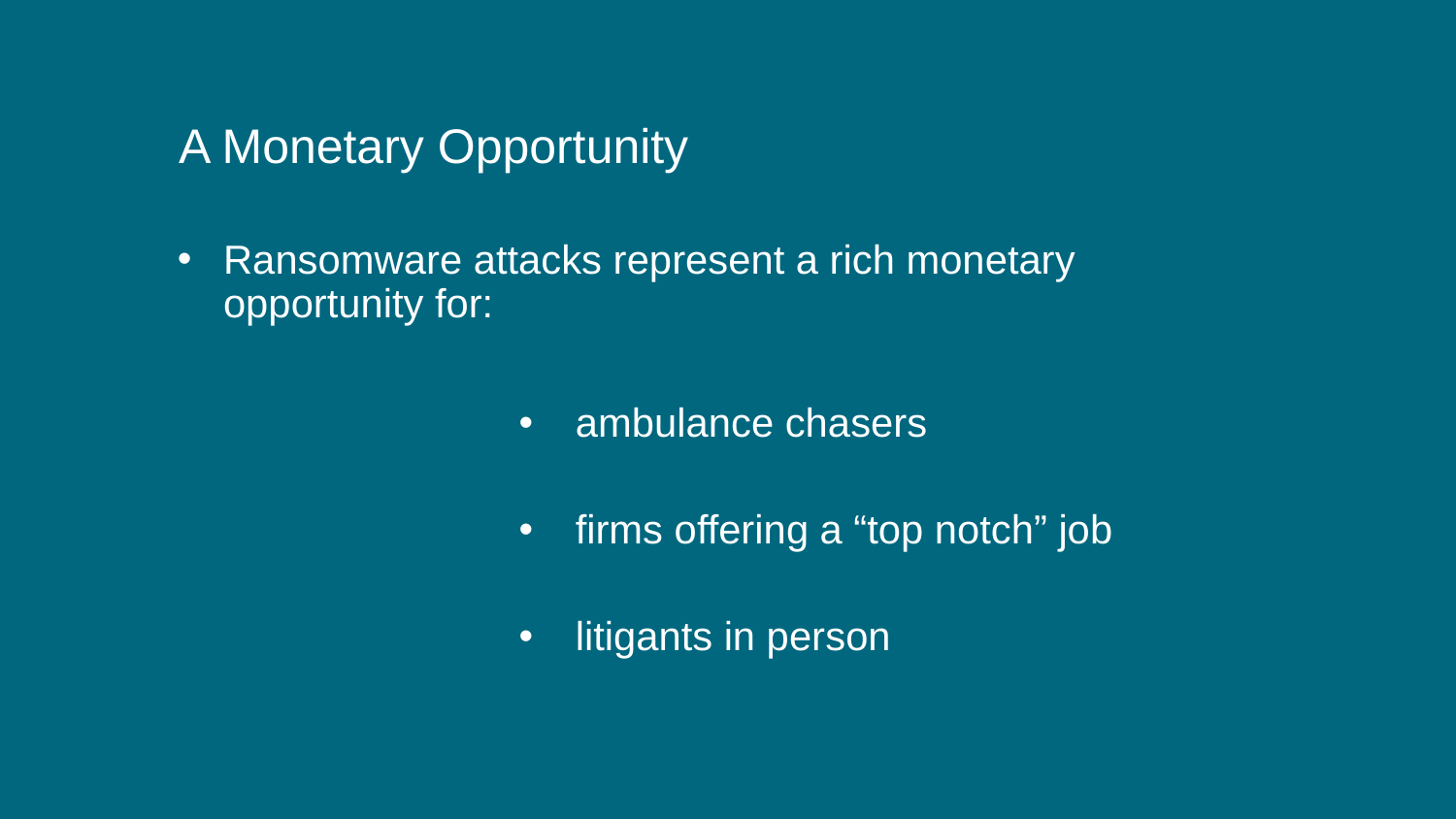

# A Monetary Opportunity

Ransomware attacks represent a rich monetary opportunity for:

 ambulance chasers

 firms offering a “top notch” job

 litigants in person